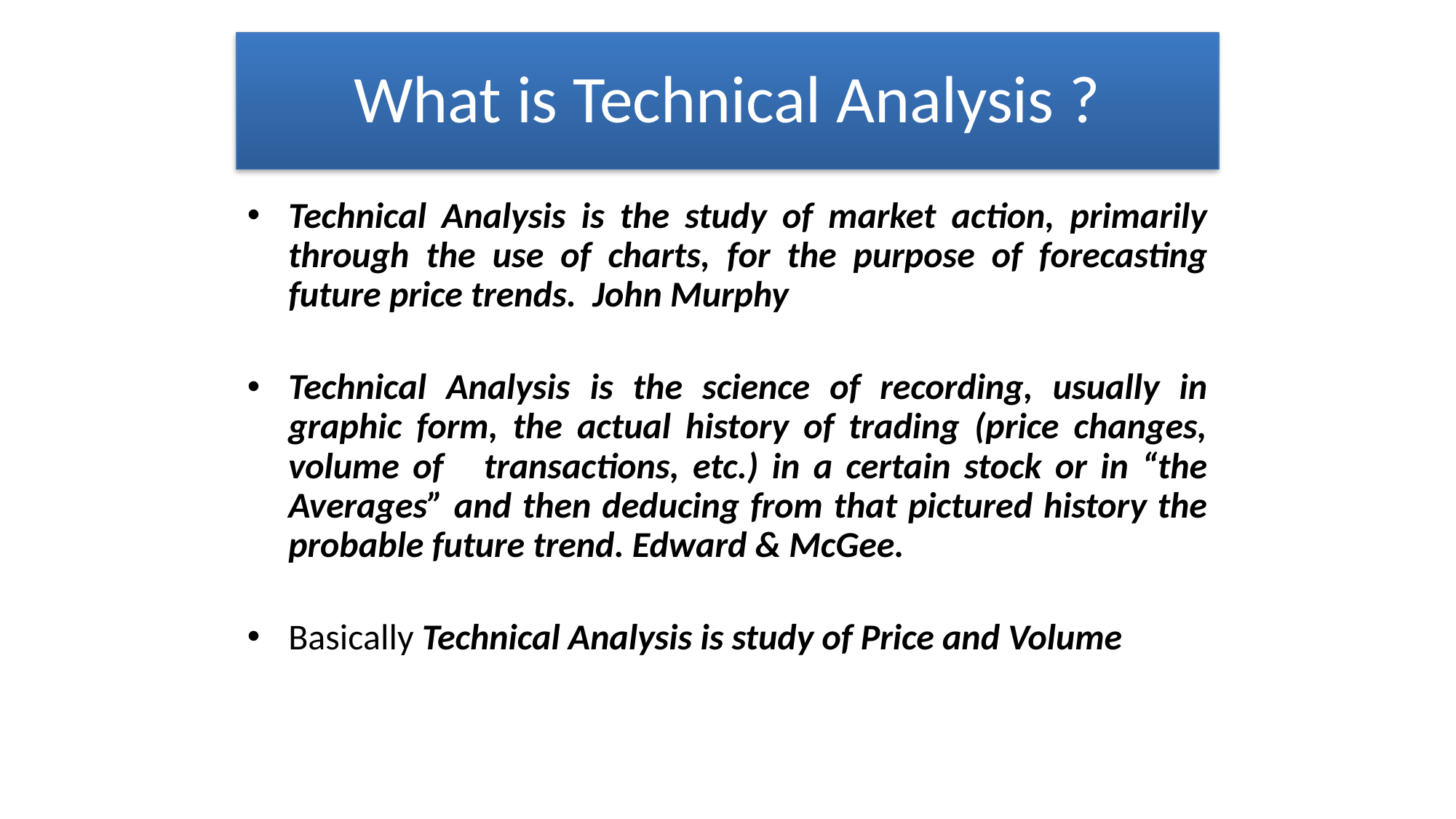

# What is Technical Analysis ?
Technical Analysis is the study of market action, primarily through the use of charts, for the purpose of forecasting future price trends.  John Murphy

Technical Analysis is the science of recording, usually in graphic form, the actual history of trading (price changes, volume of   transactions, etc.) in a certain stock or in “the Averages” and then deducing from that pictured history the probable future trend. Edward & McGee.

Basically Technical Analysis is study of Price and Volume